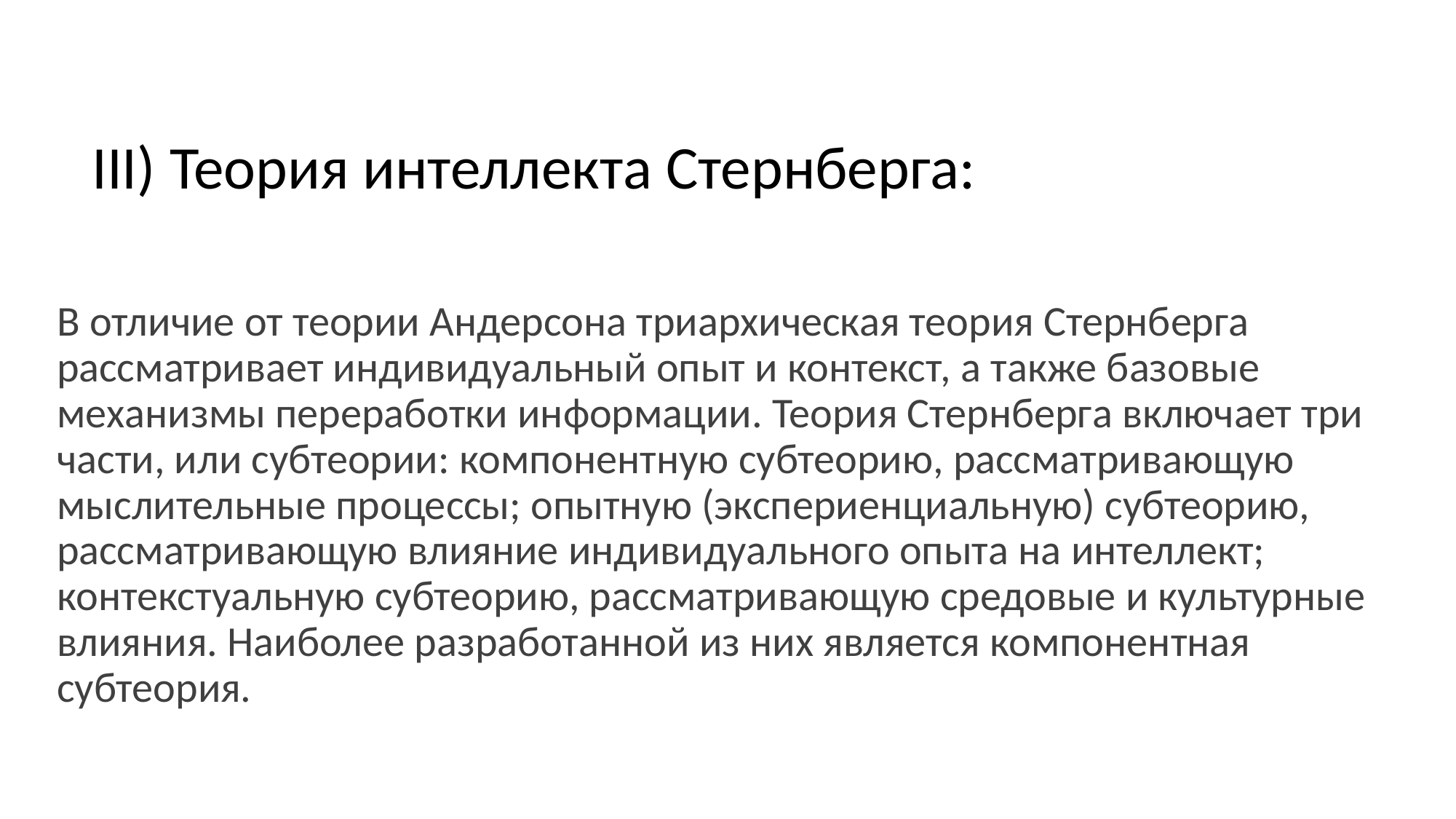

# III) Теория интеллекта Стернберга:
В отличие от теории Андерсона триархическая теория Стернберга рассматривает индивидуальный опыт и контекст, а также базовые механизмы переработки информации. Теория Стернберга включает три части, или субтеории: компонентную субтеорию, рассматривающую мыслительные процессы; опытную (экспериенциальную) субтеорию, рассматривающую влияние индивидуального опыта на интеллект; контекстуальную субтеорию, рассматривающую средовые и культурные влияния. Наиболее разработанной из них является компонентная субтеория.